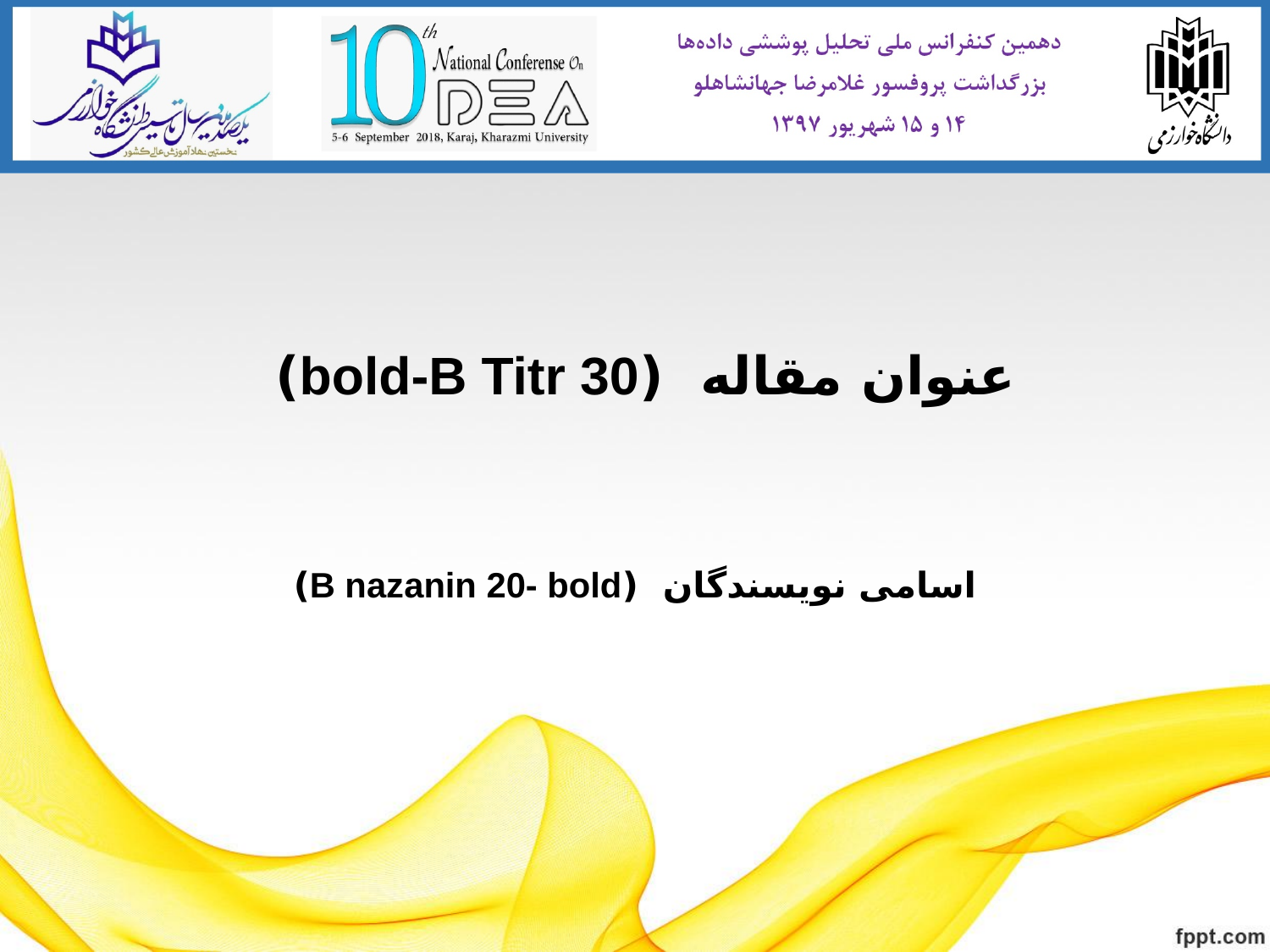

عنوان مقاله  (bold-B Titr 30)
اسامی نویسندگان  (B nazanin 20- bold)